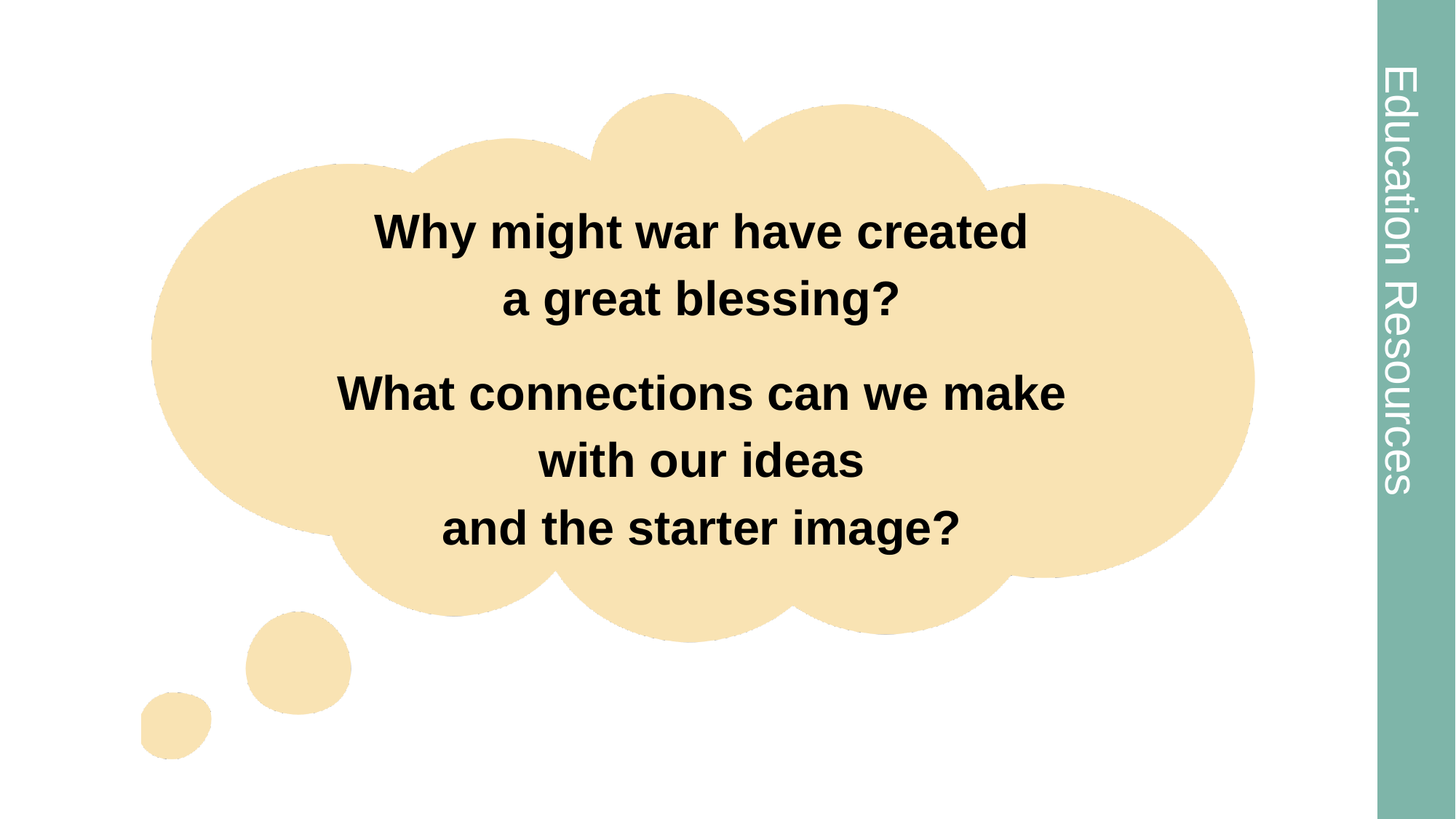

# Activity 2

Why might war have created
a great blessing?
What connections can we make
with our ideas
and the starter image?